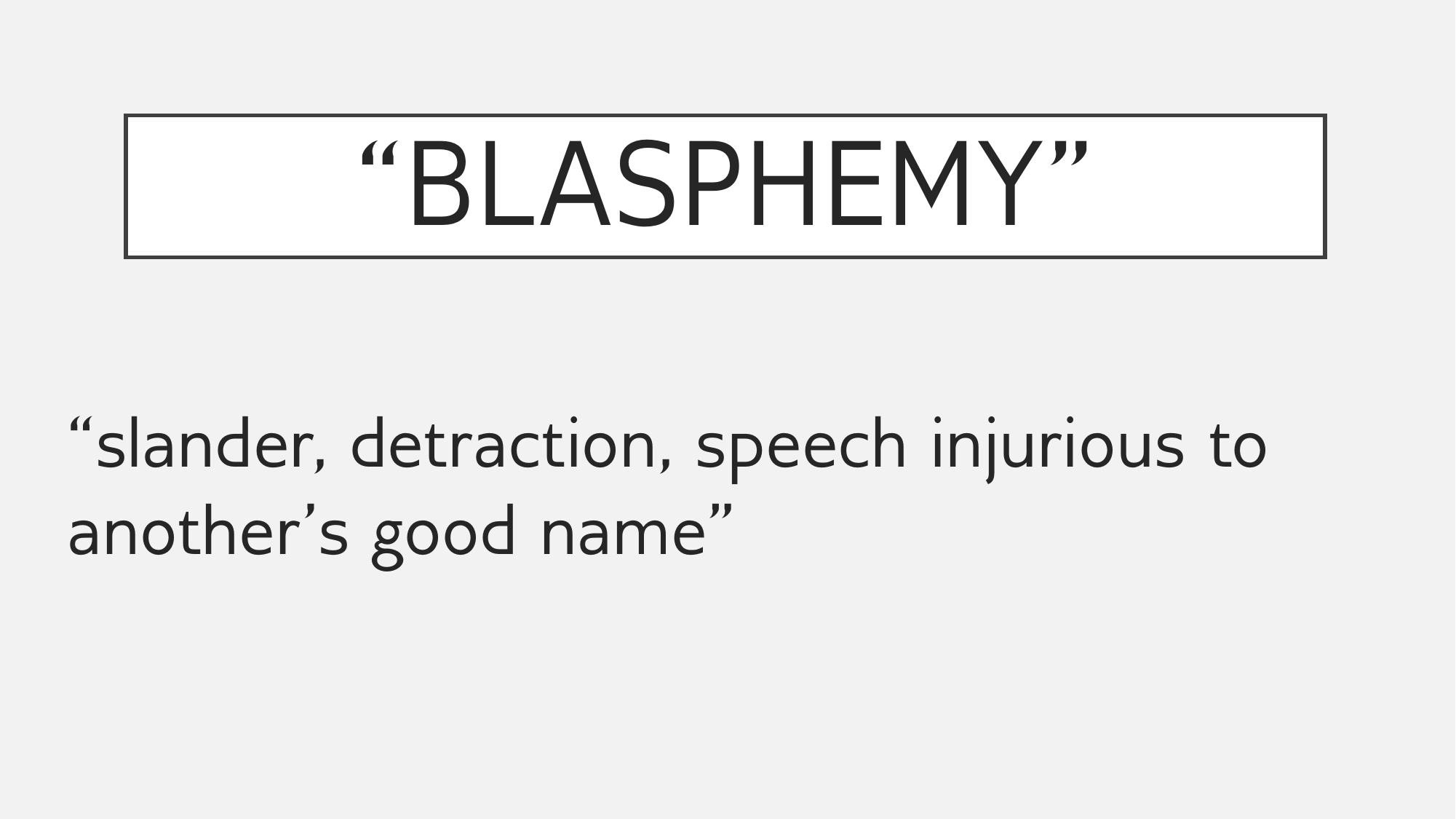

# “blasphemy”
“slander, detraction, speech injurious to another’s good name”